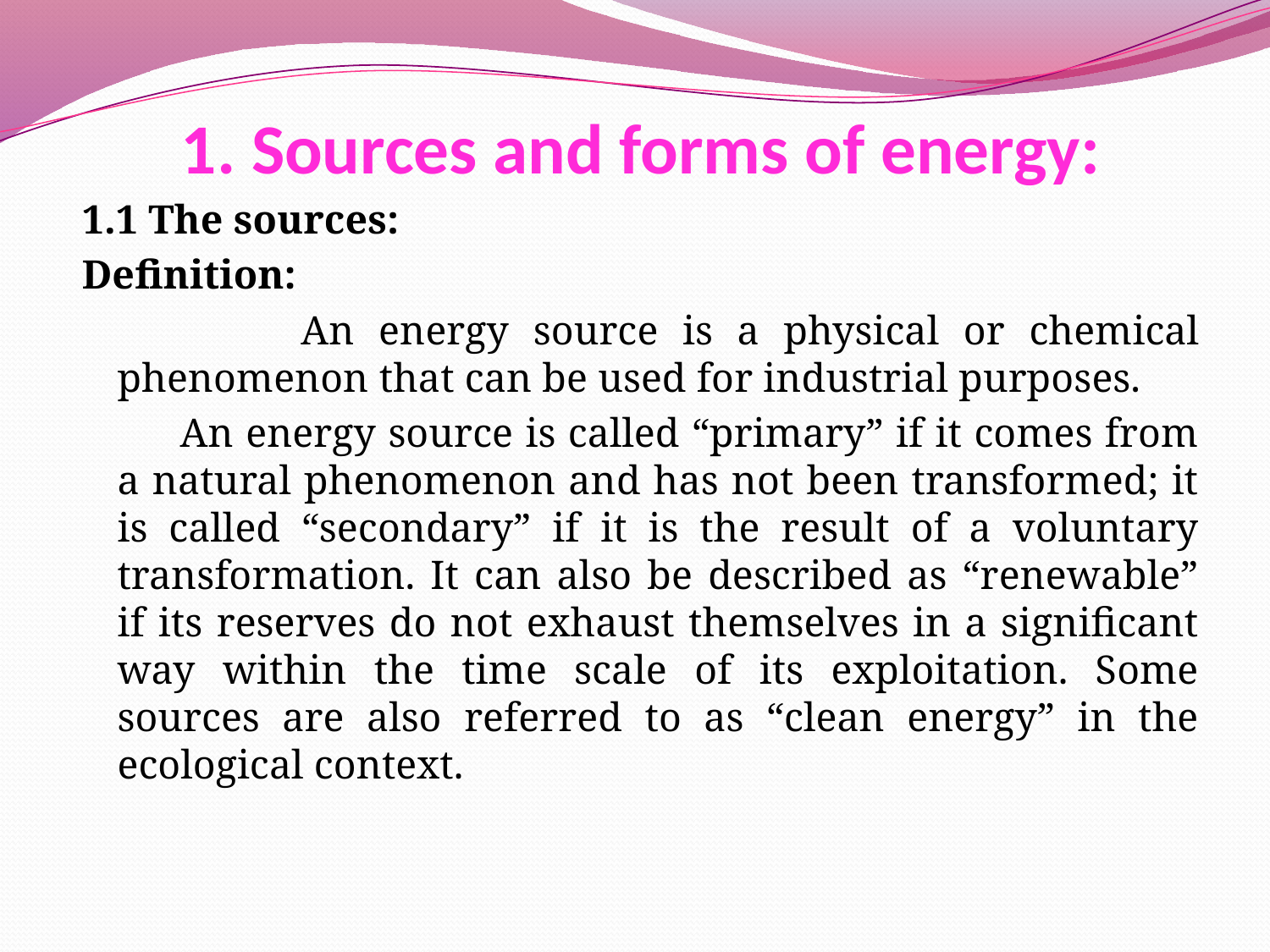

# 1. Sources and forms of energy:
1.1 The sources:
Definition:
         An energy source is a physical or chemical phenomenon that can be used for industrial purposes.
        An energy source is called “primary” if it comes from a natural phenomenon and has not been transformed; it is called “secondary” if it is the result of a voluntary transformation. It can also be described as “renewable” if its reserves do not exhaust themselves in a significant way within the time scale of its exploitation. Some sources are also referred to as “clean energy” in the ecological context.